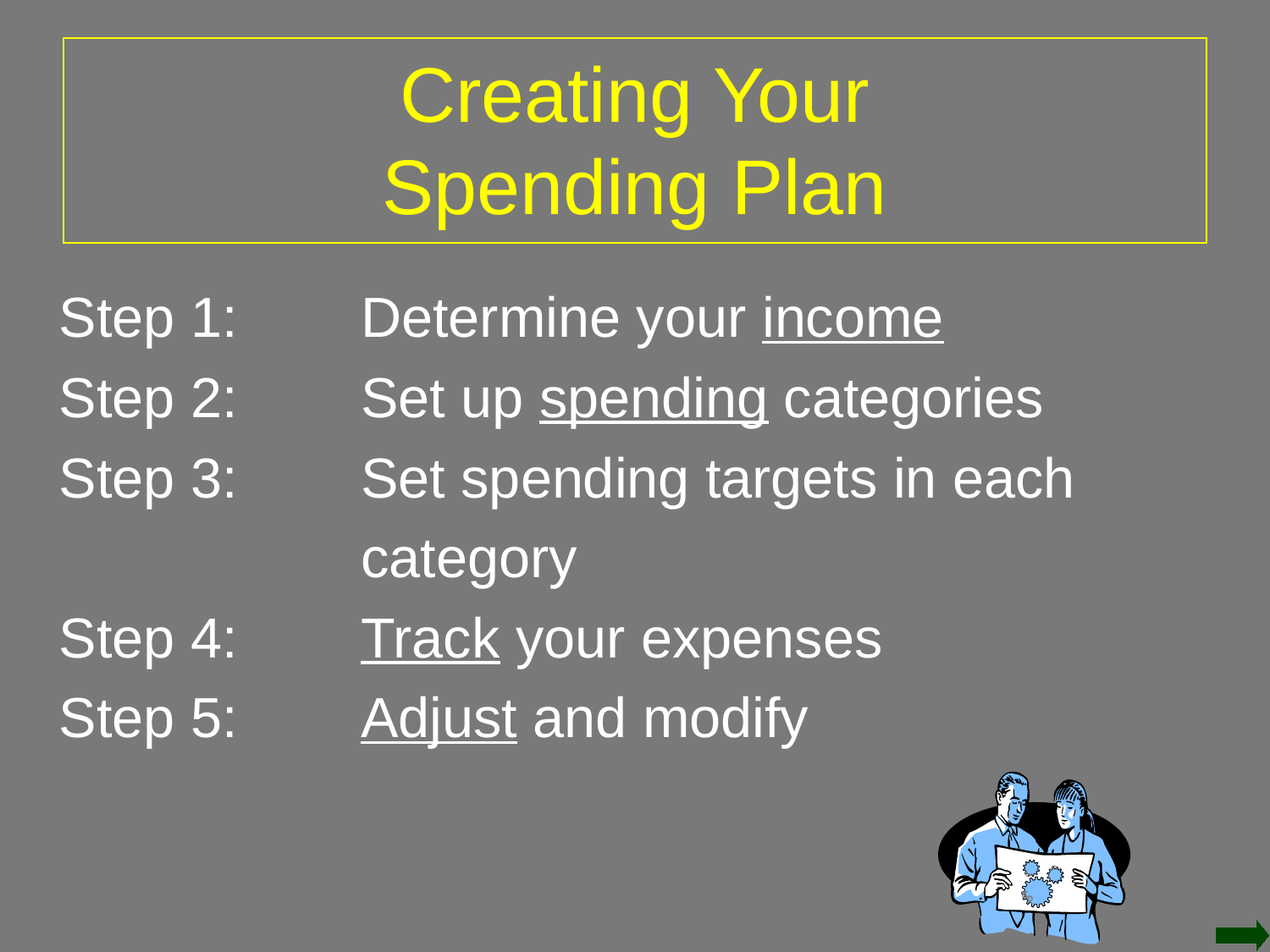

# Creating Your Spending Plan
Step 1:	Determine your income
Step 2:	Set up spending categories
Step 3:	Set spending targets in each
			category
Step 4:	Track your expenses
Step 5:	Adjust and modify

¢
¢

$